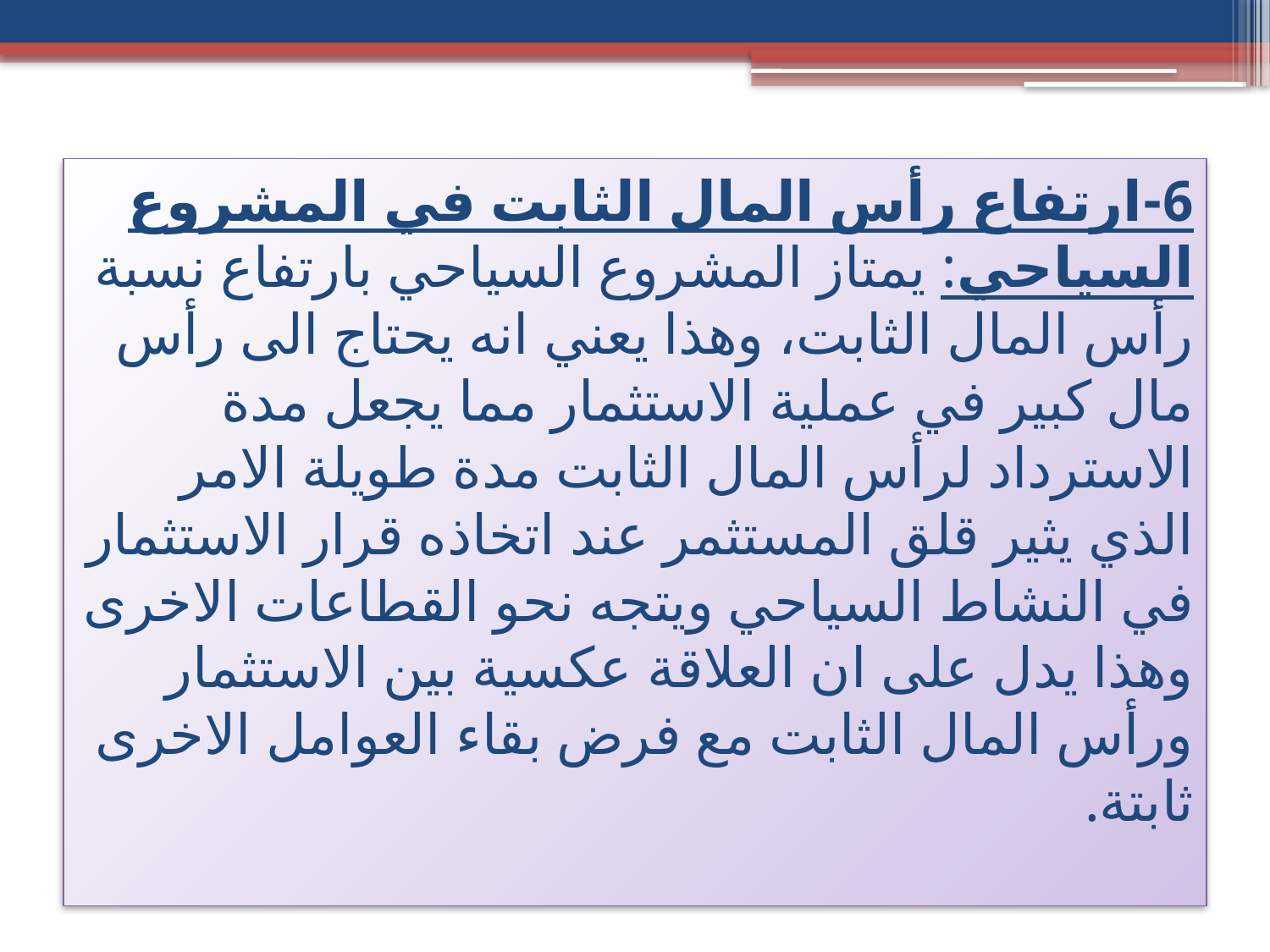

# 6-ارتفاع رأس المال الثابت في المشروع السياحي: يمتاز المشروع السياحي بارتفاع نسبة رأس المال الثابت، وهذا يعني انه يحتاج الى رأس مال كبير في عملية الاستثمار مما يجعل مدة الاسترداد لرأس المال الثابت مدة طويلة الامر الذي يثير قلق المستثمر عند اتخاذه قرار الاستثمار في النشاط السياحي ويتجه نحو القطاعات الاخرى وهذا يدل على ان العلاقة عكسية بين الاستثمار ورأس المال الثابت مع فرض بقاء العوامل الاخرى ثابتة.